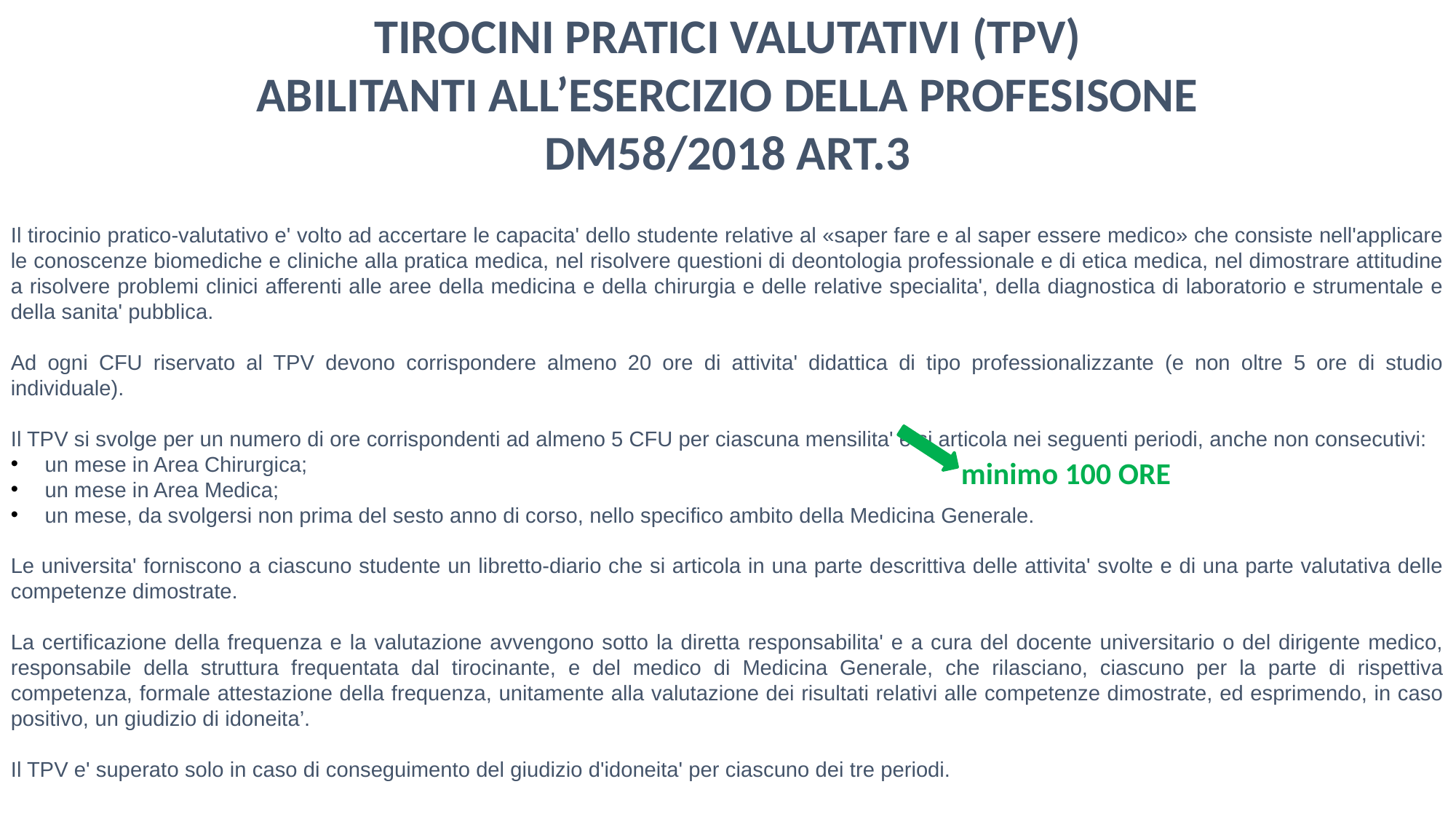

TIROCINI PRATICI VALUTATIVI (TPV)
ABILITANTI ALL’ESERCIZIO DELLA PROFESISONE
DM58/2018 ART.3
Il tirocinio pratico-valutativo e' volto ad accertare le capacita' dello studente relative al «saper fare e al saper essere medico» che consiste nell'applicare le conoscenze biomediche e cliniche alla pratica medica, nel risolvere questioni di deontologia professionale e di etica medica, nel dimostrare attitudine a risolvere problemi clinici afferenti alle aree della medicina e della chirurgia e delle relative specialita', della diagnostica di laboratorio e strumentale e della sanita' pubblica.

Ad ogni CFU riservato al TPV devono corrispondere almeno 20 ore di attivita' didattica di tipo professionalizzante (e non oltre 5 ore di studio individuale).

Il TPV si svolge per un numero di ore corrispondenti ad almeno 5 CFU per ciascuna mensilita' e si articola nei seguenti periodi, anche non consecutivi:
un mese in Area Chirurgica;
un mese in Area Medica;
un mese, da svolgersi non prima del sesto anno di corso, nello specifico ambito della Medicina Generale.

Le universita' forniscono a ciascuno studente un libretto-diario che si articola in una parte descrittiva delle attivita' svolte e di una parte valutativa delle competenze dimostrate.

La certificazione della frequenza e la valutazione avvengono sotto la diretta responsabilita' e a cura del docente universitario o del dirigente medico, responsabile della struttura frequentata dal tirocinante, e del medico di Medicina Generale, che rilasciano, ciascuno per la parte di rispettiva competenza, formale attestazione della frequenza, unitamente alla valutazione dei risultati relativi alle competenze dimostrate, ed esprimendo, in caso positivo, un giudizio di idoneita’.

Il TPV e' superato solo in caso di conseguimento del giudizio d'idoneita' per ciascuno dei tre periodi.

minimo 100 ORE